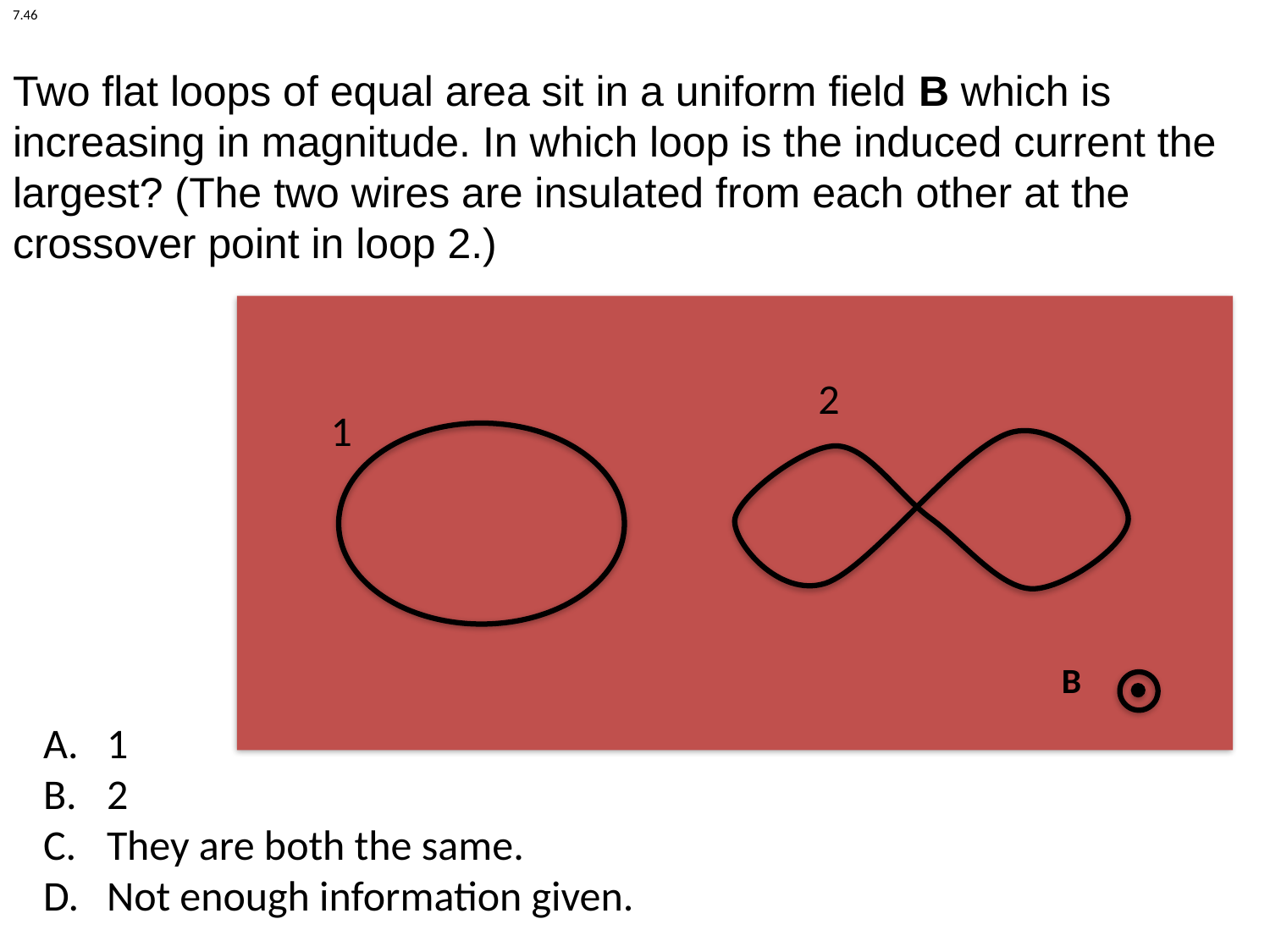

7.46
Two flat loops of equal area sit in a uniform field B which is increasing in magnitude. In which loop is the induced current the largest? (The two wires are insulated from each other at the crossover point in loop 2.)

2
1

B

1
2
They are both the same.
Not enough information given.